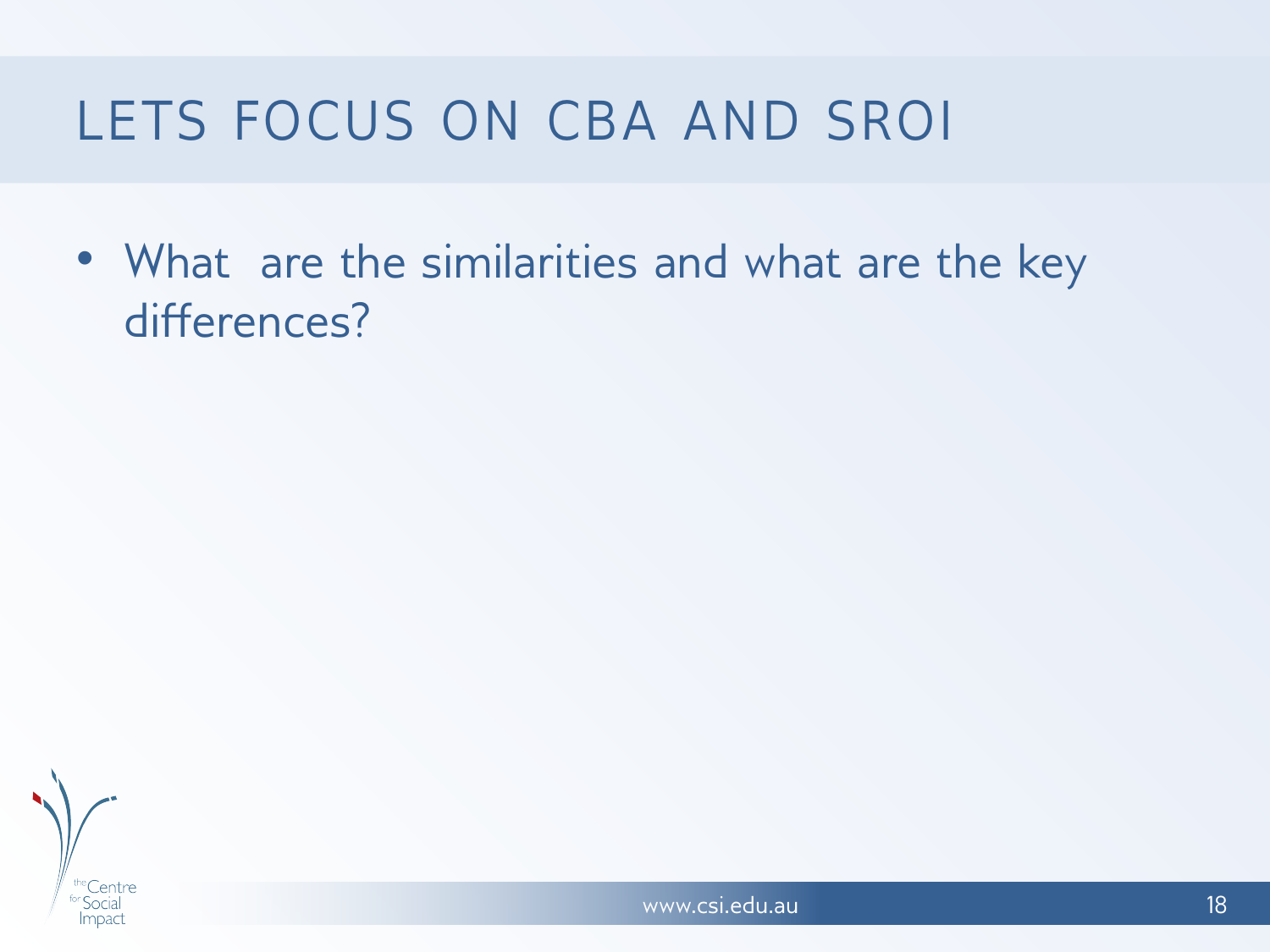

# Lets Focus on CBA And SROI
What  are the similarities and what are the key differences?